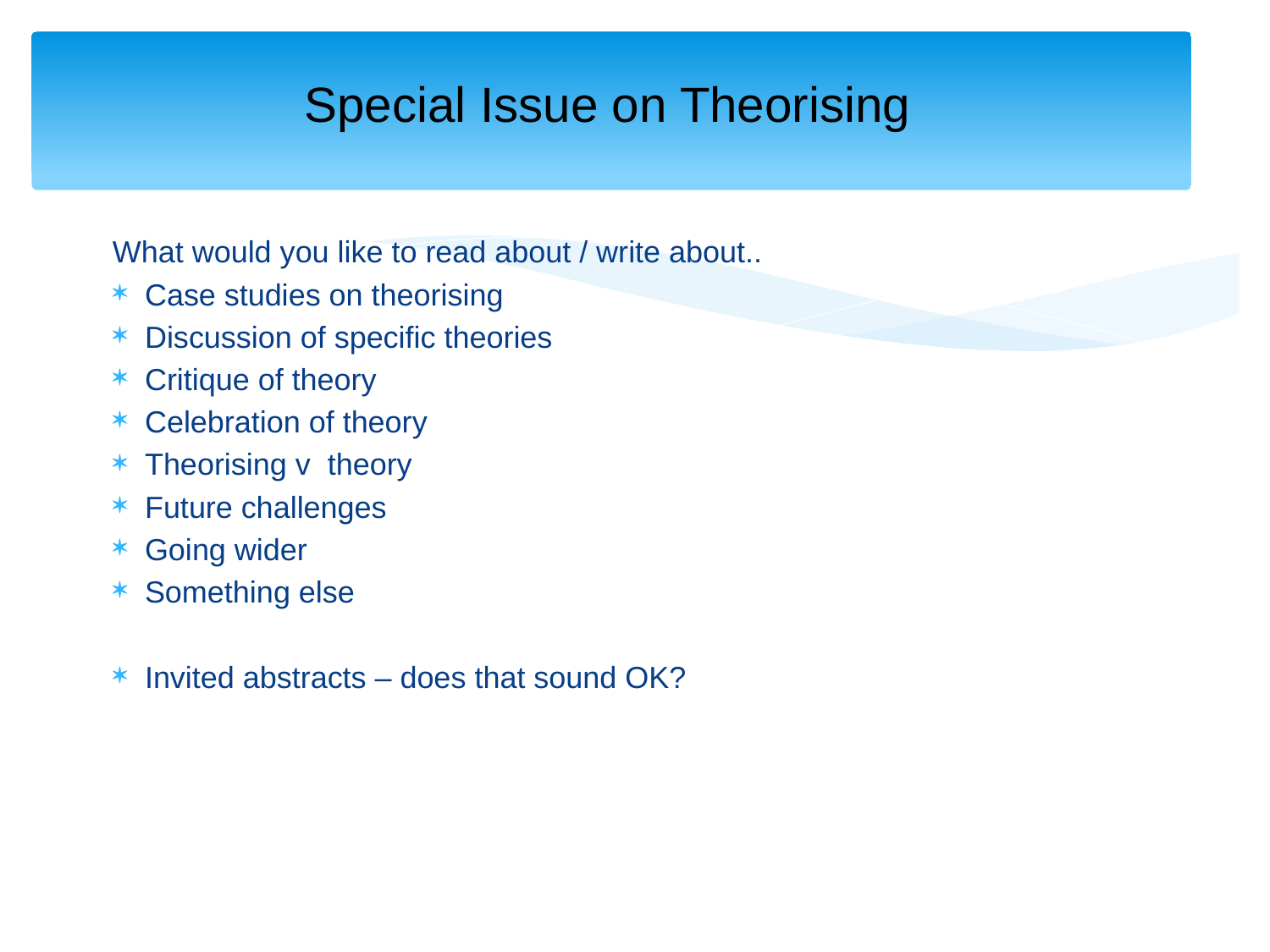

# Special Issue on Theorising
What would you like to read about / write about..
Case studies on theorising
Discussion of specific theories
Critique of theory
Celebration of theory
Theorising v  theory
Future challenges
Going wider
Something else

Invited abstracts – does that sound OK?